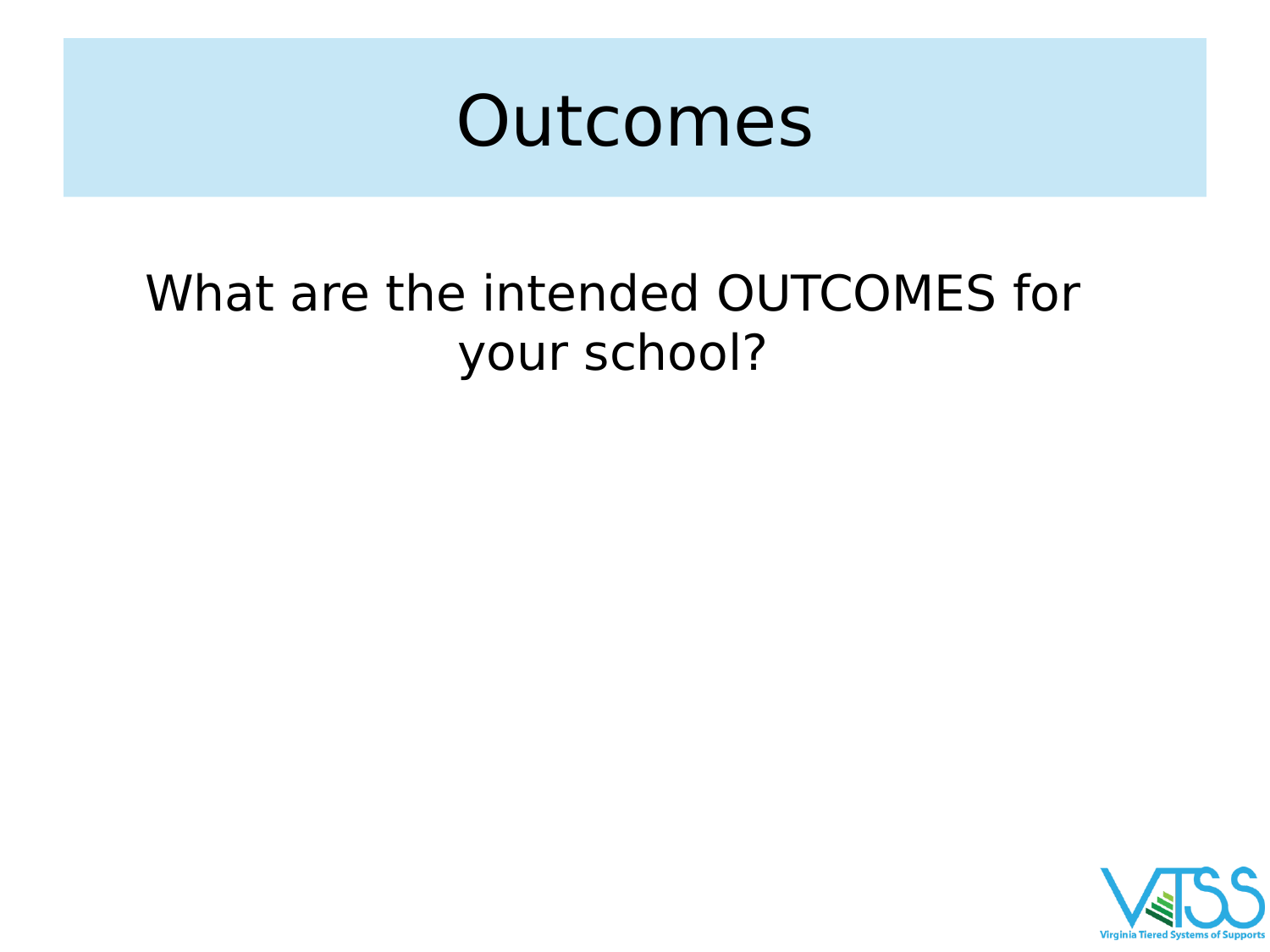

# Outcomes
What are the intended OUTCOMES for your school?